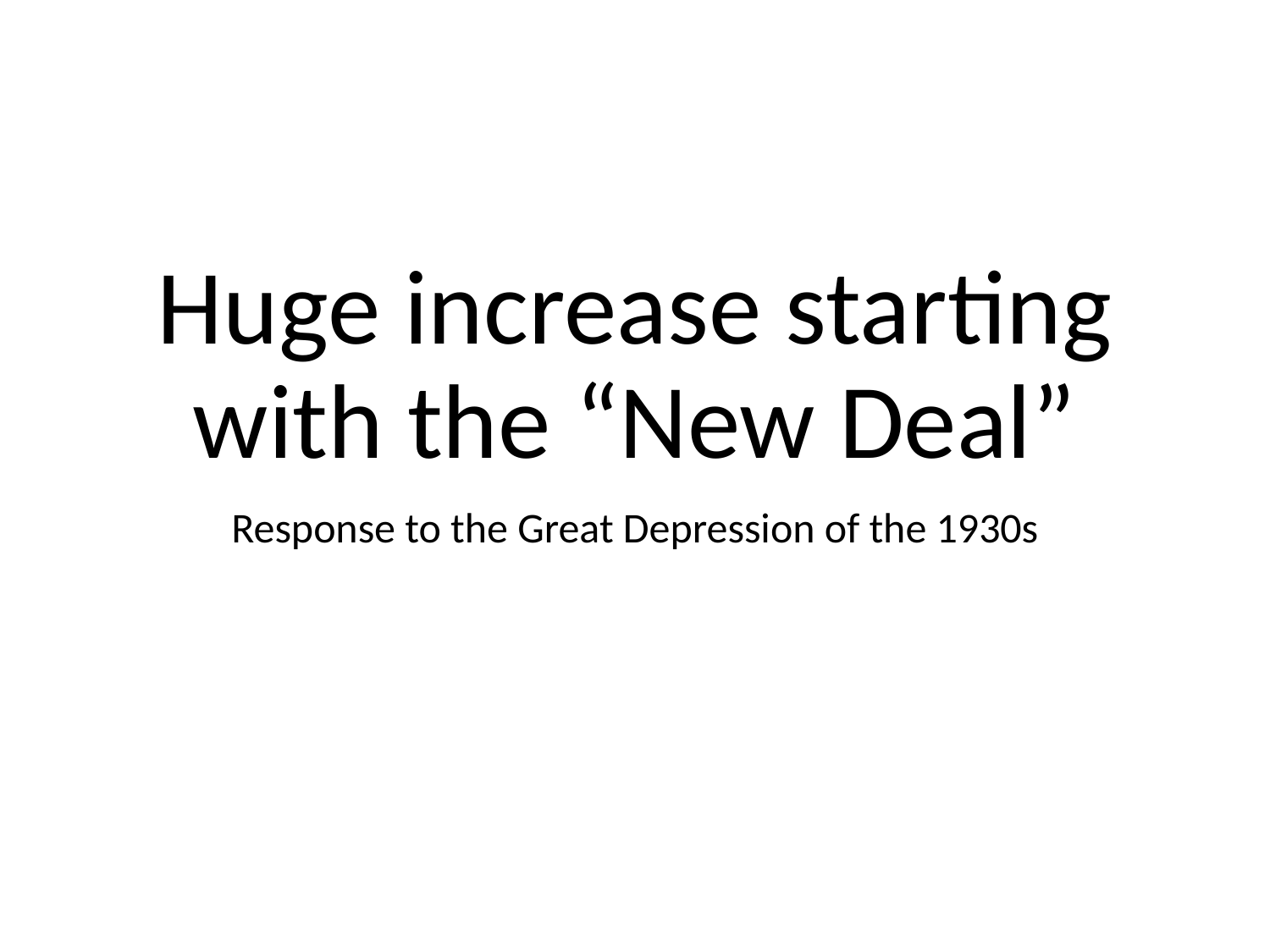

# Huge increase starting with the “New Deal”
Response to the Great Depression of the 1930s